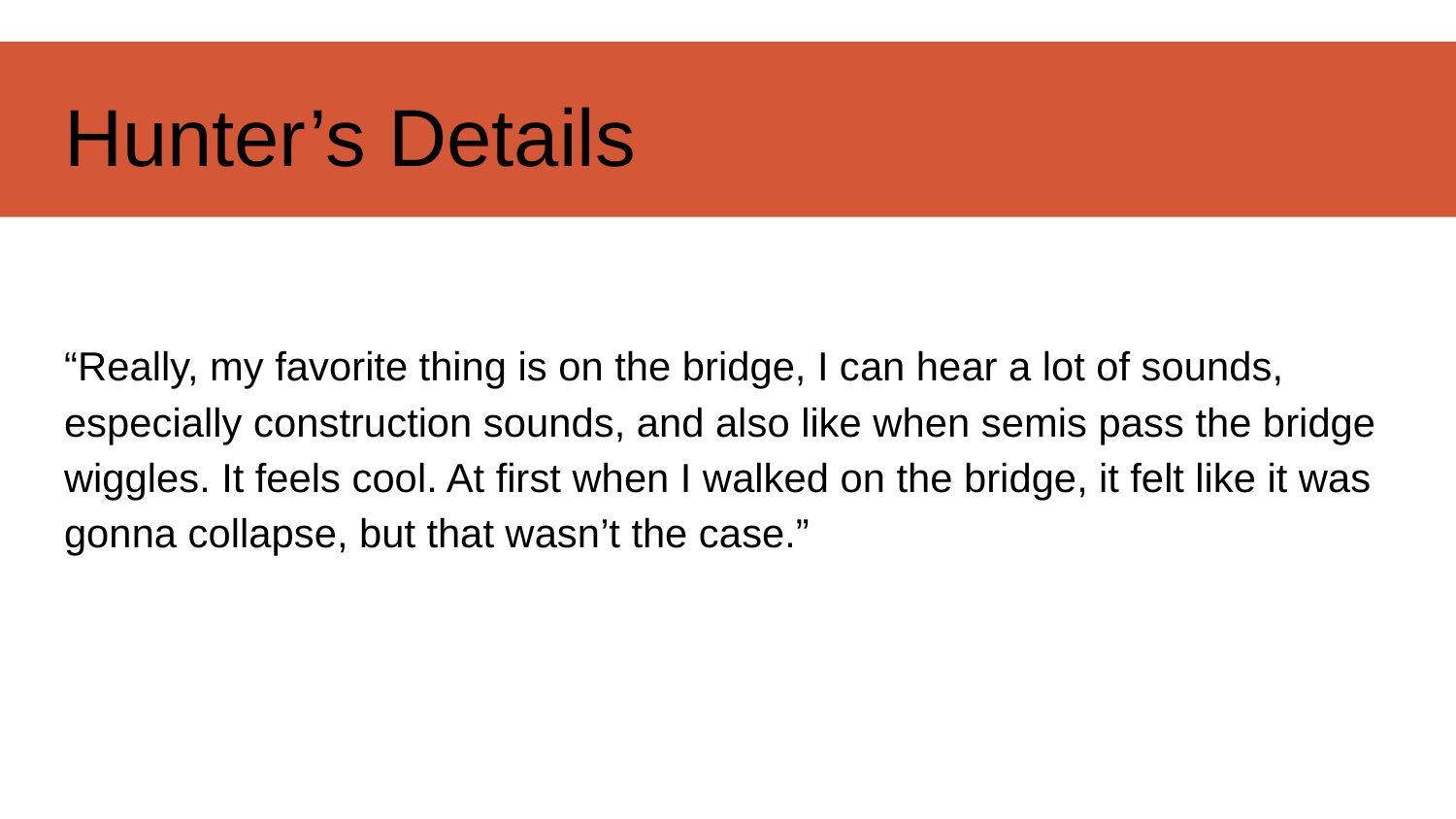

# Hunter’s Details
“Really, my favorite thing is on the bridge, I can hear a lot of sounds, especially construction sounds, and also like when semis pass the bridge wiggles. It feels cool. At first when I walked on the bridge, it felt like it was gonna collapse, but that wasn’t the case.”